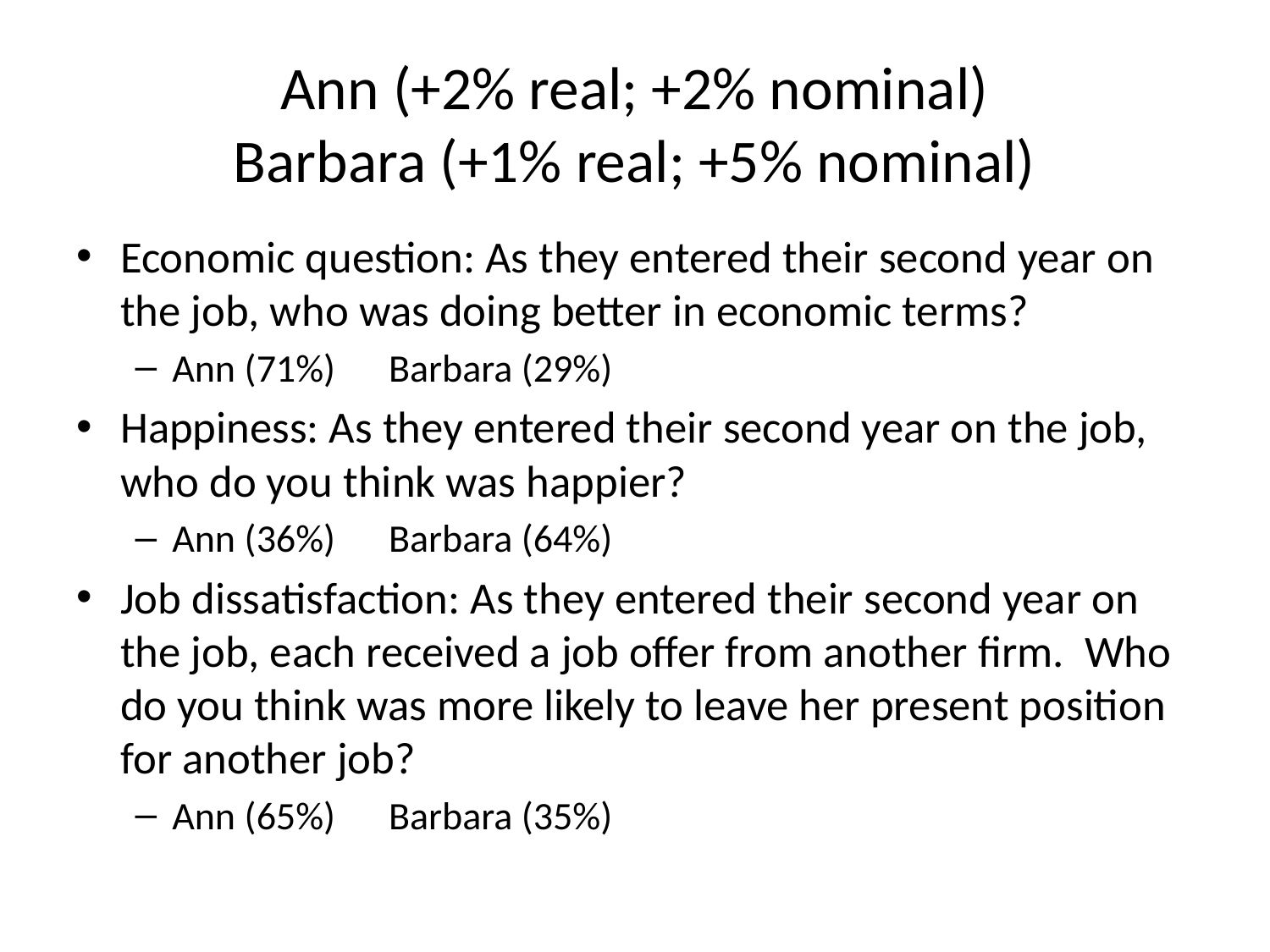

# Ann (+2% real; +2% nominal) Barbara (+1% real; +5% nominal)
Economic question: As they entered their second year on the job, who was doing better in economic terms?
Ann (71%)      Barbara (29%)
Happiness: As they entered their second year on the job, who do you think was happier?
Ann (36%)      Barbara (64%)
Job dissatisfaction: As they entered their second year on the job, each received a job offer from another firm.  Who do you think was more likely to leave her present position for another job?
Ann (65%)      Barbara (35%)